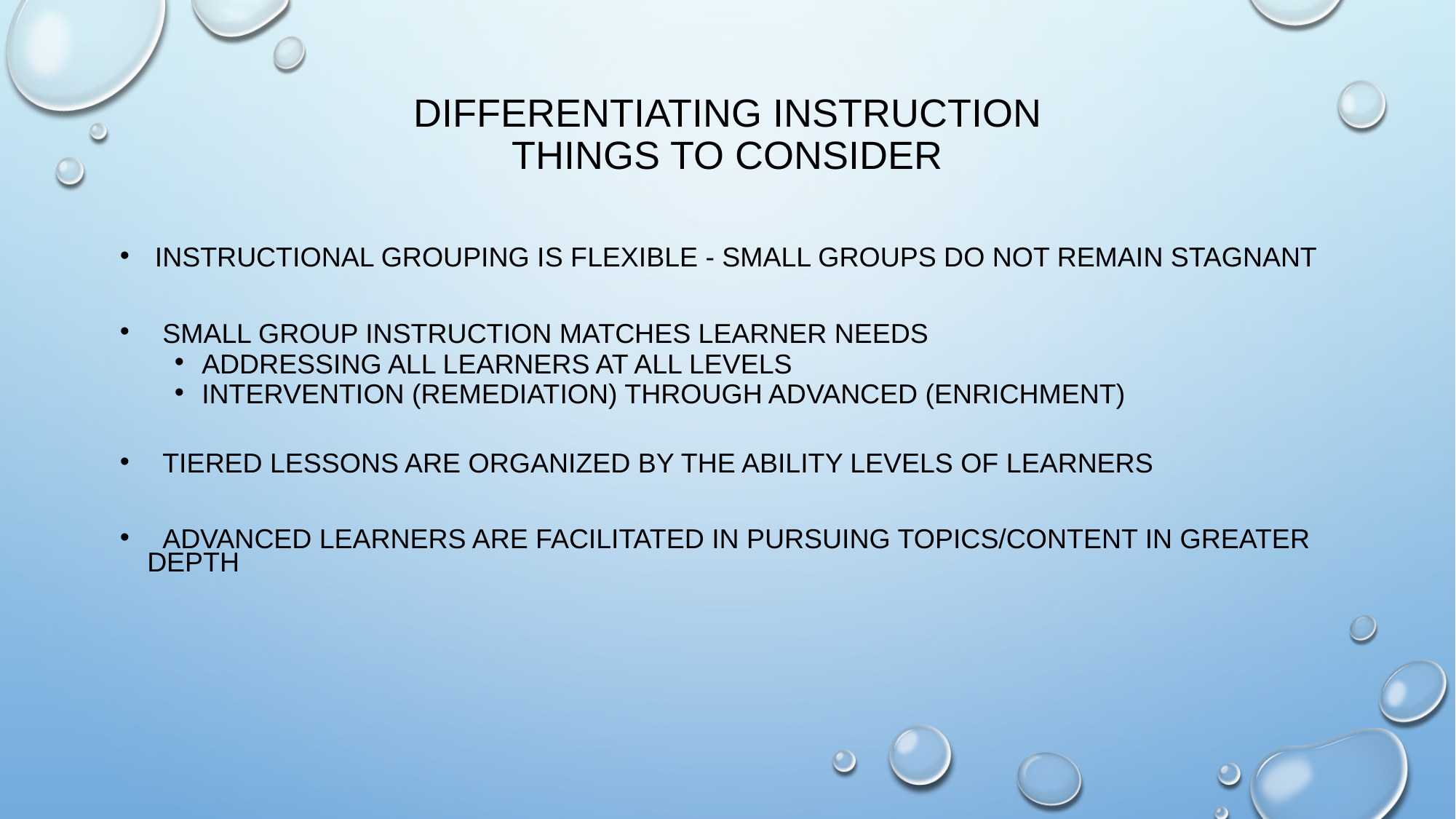

# Differentiating Instruction Things to Consider
 Instructional Grouping is Flexible - Small Groups do NOT Remain Stagnant

  Small Group Instruction Matches Learner Needs
Addressing ALL Learners at ALL Levels
Intervention (remediation) through Advanced (enrichment)

  Tiered Lessons are Organized by the Ability Levels of Learners

  Advanced Learners are Facilitated in Pursuing Topics/Content in Greater Depth